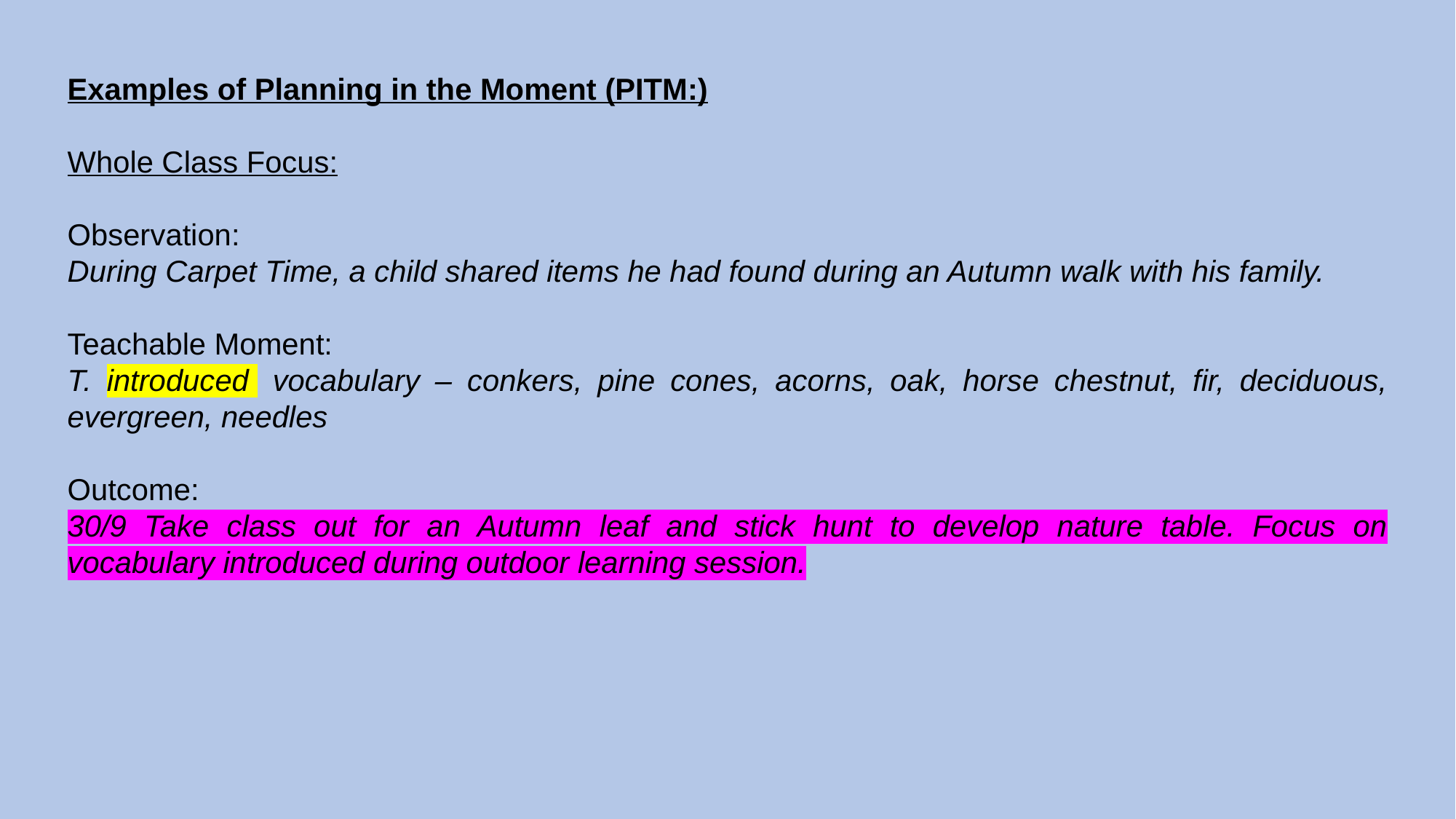

Examples of Planning in the Moment (PITM:)

Whole Class Focus:

Observation:
During Carpet Time, a child shared items he had found during an Autumn walk with his family.

Teachable Moment:
T. introduced  vocabulary – conkers, pine cones, acorns, oak, horse chestnut, fir, deciduous, evergreen, needles

Outcome:
30/9 Take class out for an Autumn leaf and stick hunt to develop nature table. Focus on vocabulary introduced during outdoor learning session.